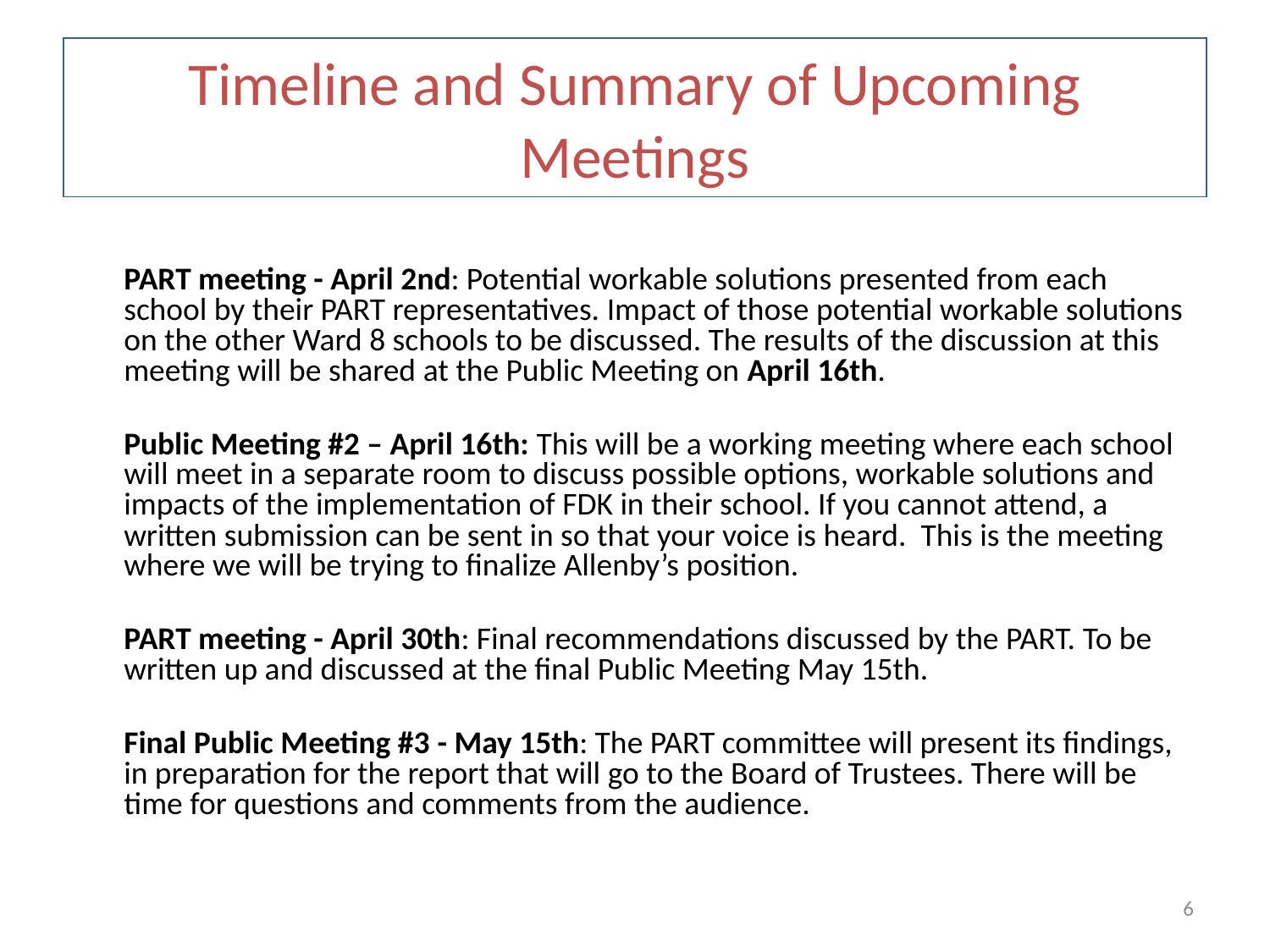

# Timeline and Summary of Upcoming Meetings

	PART meeting - April 2nd: Potential workable solutions presented from each school by their PART representatives. Impact of those potential workable solutions on the other Ward 8 schools to be discussed. The results of the discussion at this meeting will be shared at the Public Meeting on April 16th.

	Public Meeting #2 – April 16th: This will be a working meeting where each school will meet in a separate room to discuss possible options, workable solutions and impacts of the implementation of FDK in their school. If you cannot attend, a written submission can be sent in so that your voice is heard.  This is the meeting where we will be trying to finalize Allenby’s position.

	PART meeting - April 30th: Final recommendations discussed by the PART. To be written up and discussed at the final Public Meeting May 15th.

	Final Public Meeting #3 - May 15th: The PART committee will present its findings, in preparation for the report that will go to the Board of Trustees. There will be time for questions and comments from the audience.

6